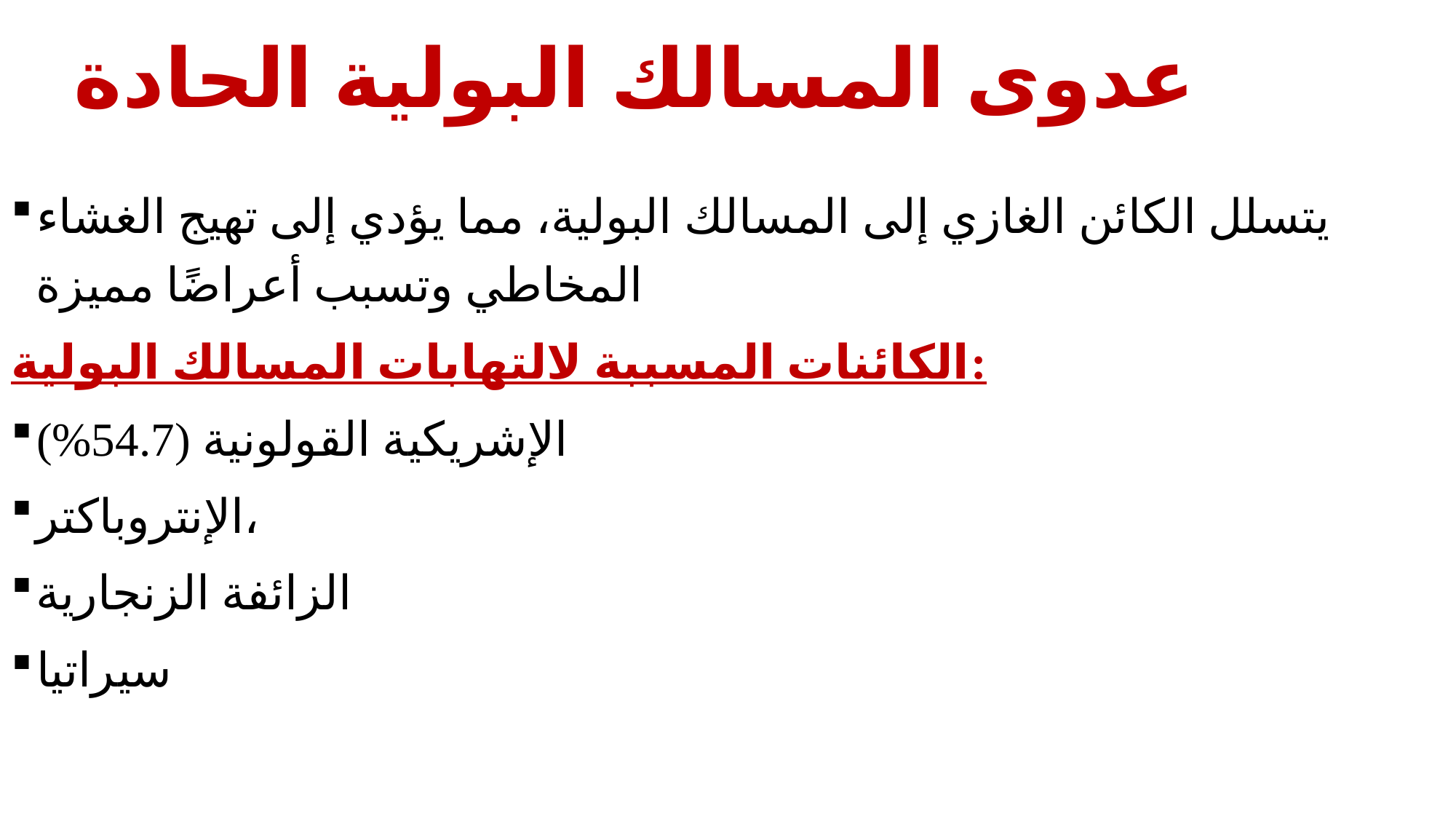

# عدوى المسالك البولية الحادة
يتسلل الكائن الغازي إلى المسالك البولية، مما يؤدي إلى تهيج الغشاء المخاطي وتسبب أعراضًا مميزة
الكائنات المسببة لالتهابات المسالك البولية:
الإشريكية القولونية (54.7%)
الإنتروباكتر،
الزائفة الزنجارية
سيراتيا